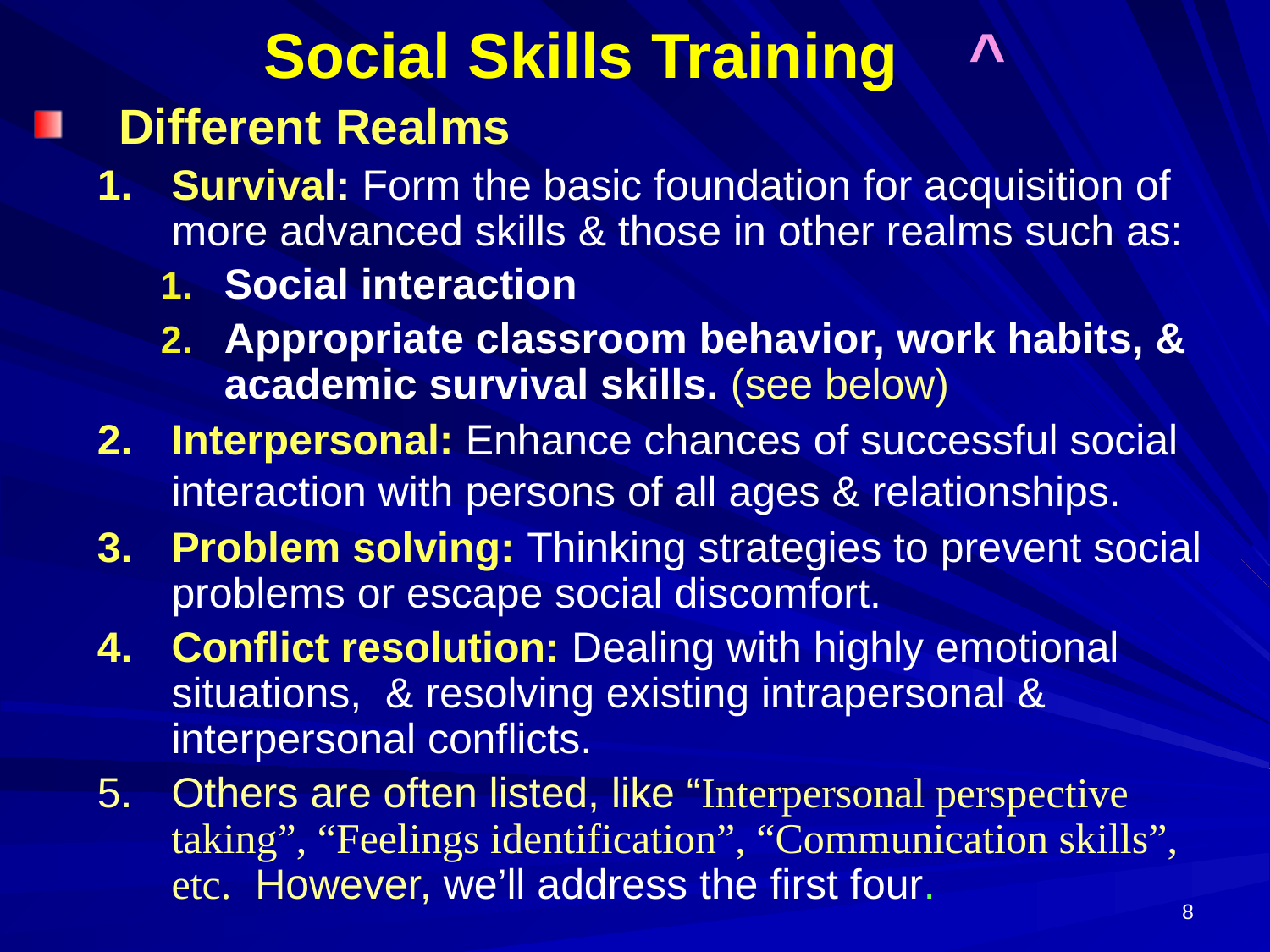

# Social Skills Training    ^
Different Realms
Survival: Form the basic foundation for acquisition of more advanced skills & those in other realms such as:
Social interaction
Appropriate classroom behavior, work habits, & academic survival skills. (see below)
Interpersonal: Enhance chances of successful social interaction with persons of all ages & relationships.
Problem solving: Thinking strategies to prevent social problems or escape social discomfort.
Conflict resolution: Dealing with highly emotional situations,  & resolving existing intrapersonal & interpersonal conflicts.
Others are often listed, like “Interpersonal perspective taking”, “Feelings identification”, “Communication skills”, etc.  However, we’ll address the first four.
8